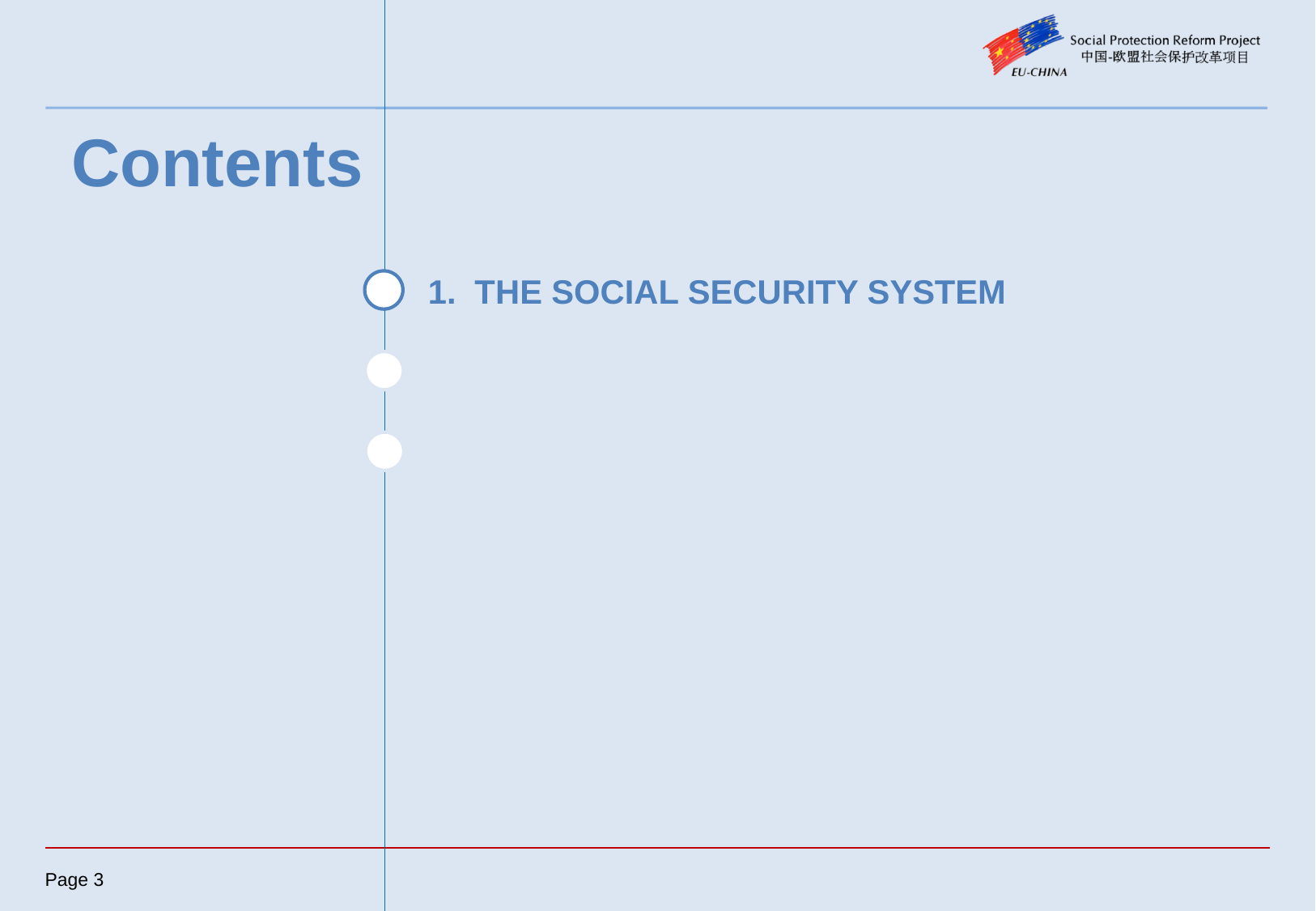

Contents
1.  THE SOCIAL SECURITY SYSTEM

2.  THE RED SYSTEM

3.  THE SELF-ASSESSMENT PAYMENT SYSTEM